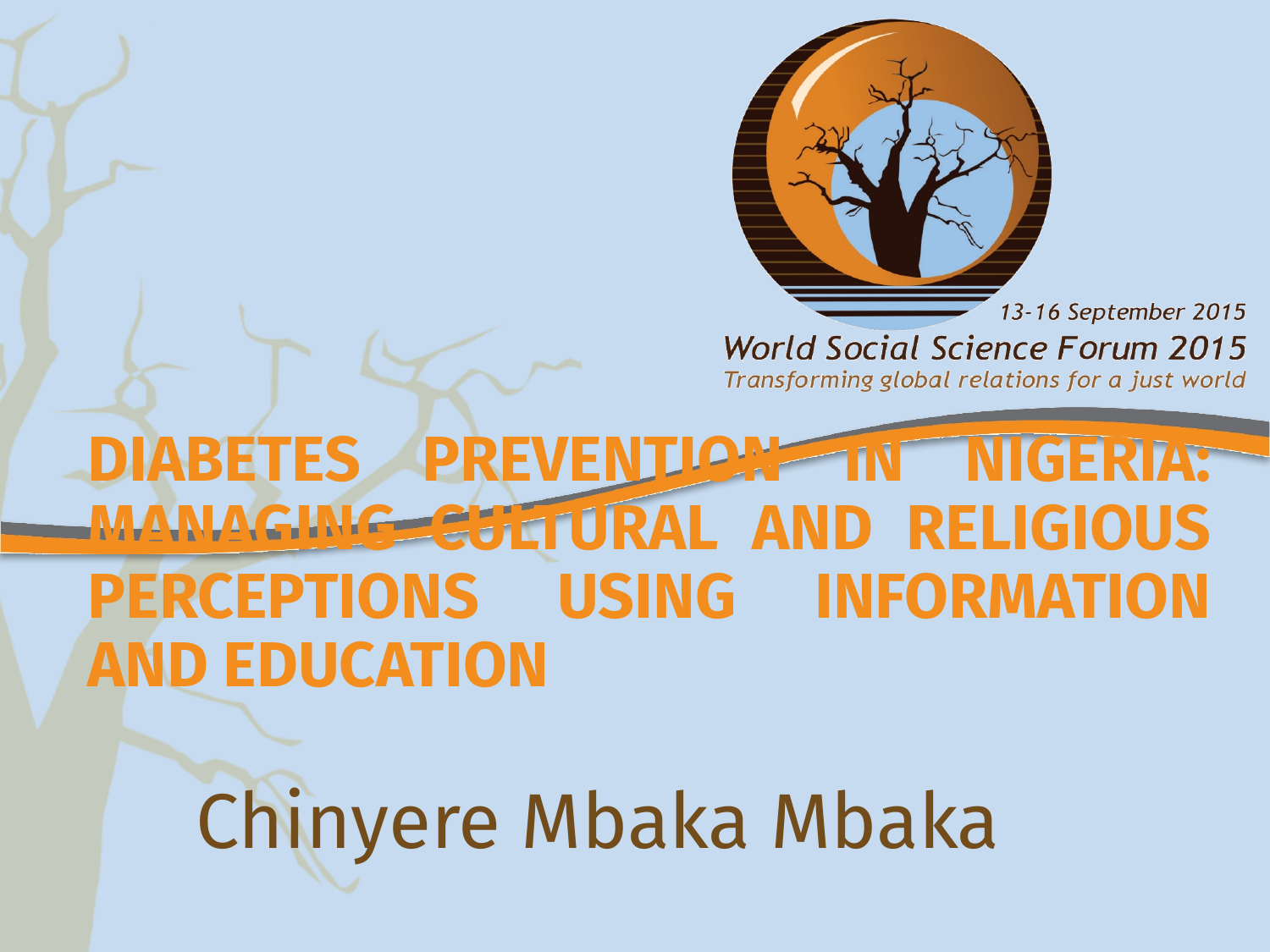

# DIABETES PREVENTION IN NIGERIA: MANAGING CULTURAL AND RELIGIOUS PERCEPTIONS USING INFORMATION AND EDUCATION
Chinyere Mbaka Mbaka